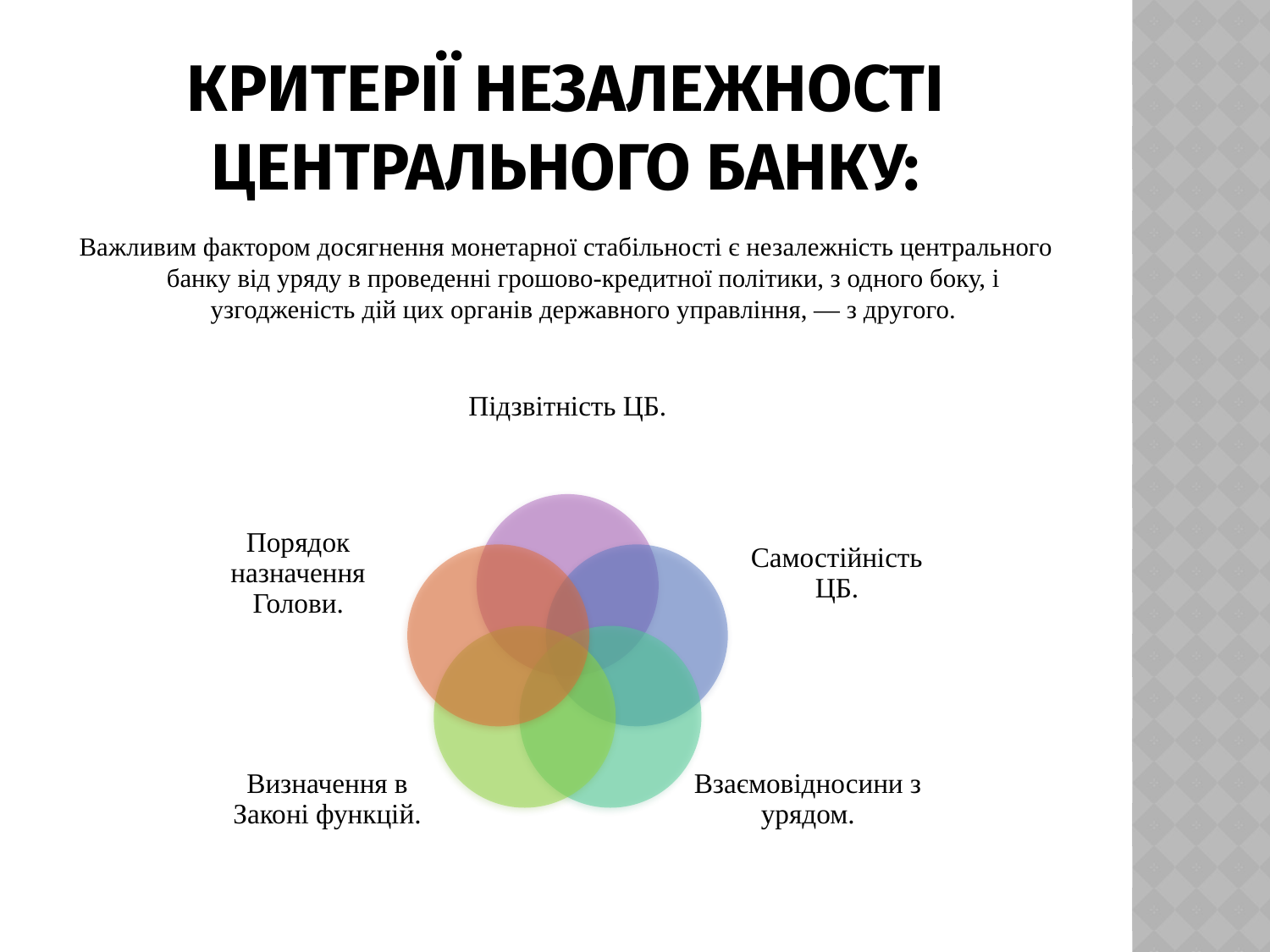

# Критерії незалежності Центрального Банку:
Важливим фактором досягнення монетарної стабільності є незалежність центрального банку від уряду в проведенні грошово-кредитної політики, з одного боку, і узгодженість дій цих органів державного управління, — з другого.
Підзвітність ЦБ.
Самостійність ЦБ.
Взаємовідносини з урядом.
Визначення в Законі функцій.
Порядок назначення Голови.